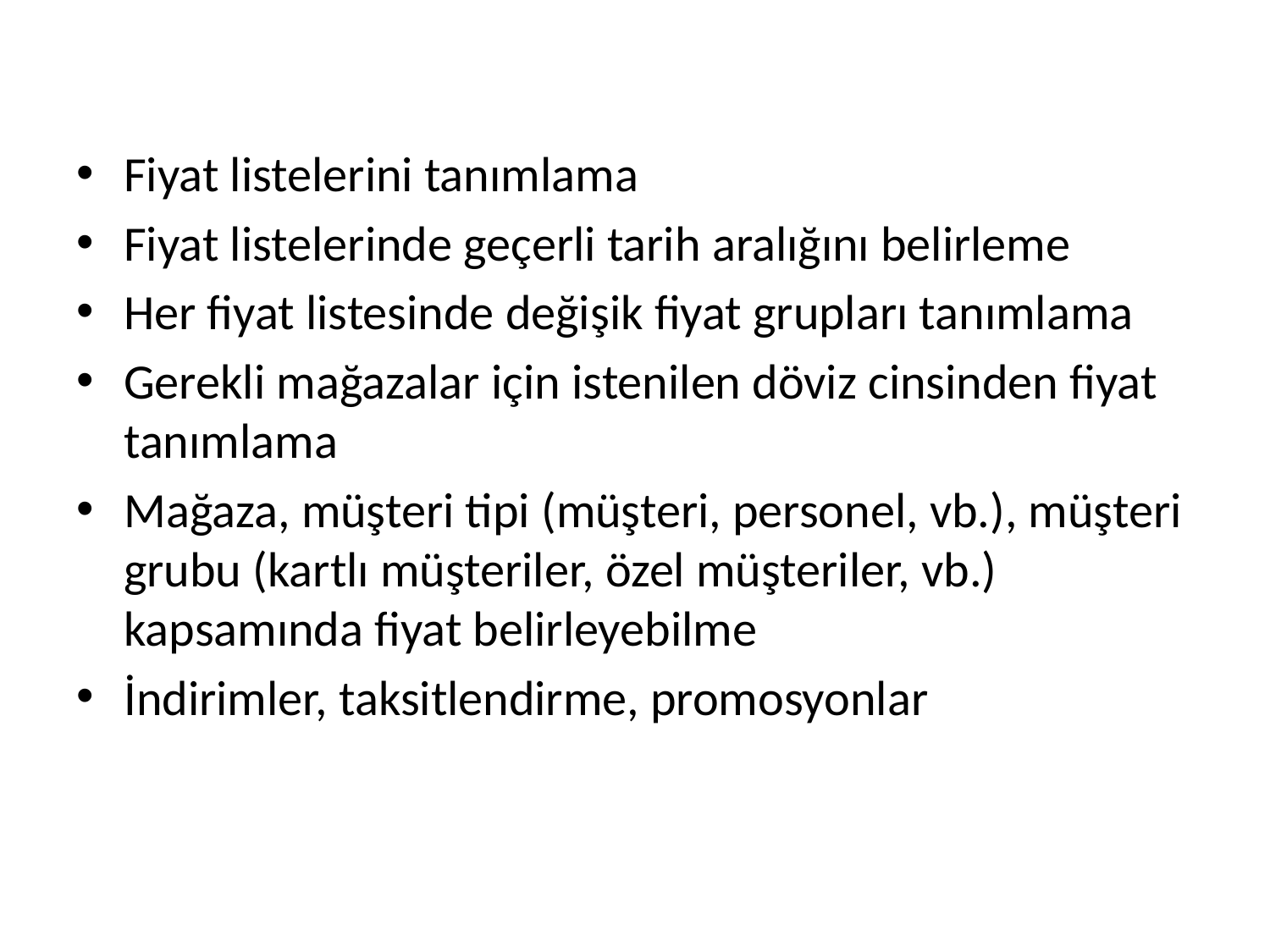

Fiyat listelerini tanımlama
Fiyat listelerinde geçerli tarih aralığını belirleme
Her fiyat listesinde değişik fiyat grupları tanımlama
Gerekli mağazalar için istenilen döviz cinsinden fiyat tanımlama
Mağaza, müşteri tipi (müşteri, personel, vb.), müşteri grubu (kartlı müşteriler, özel müşteriler, vb.) kapsamında fiyat belirleyebilme
İndirimler, taksitlendirme, promosyonlar